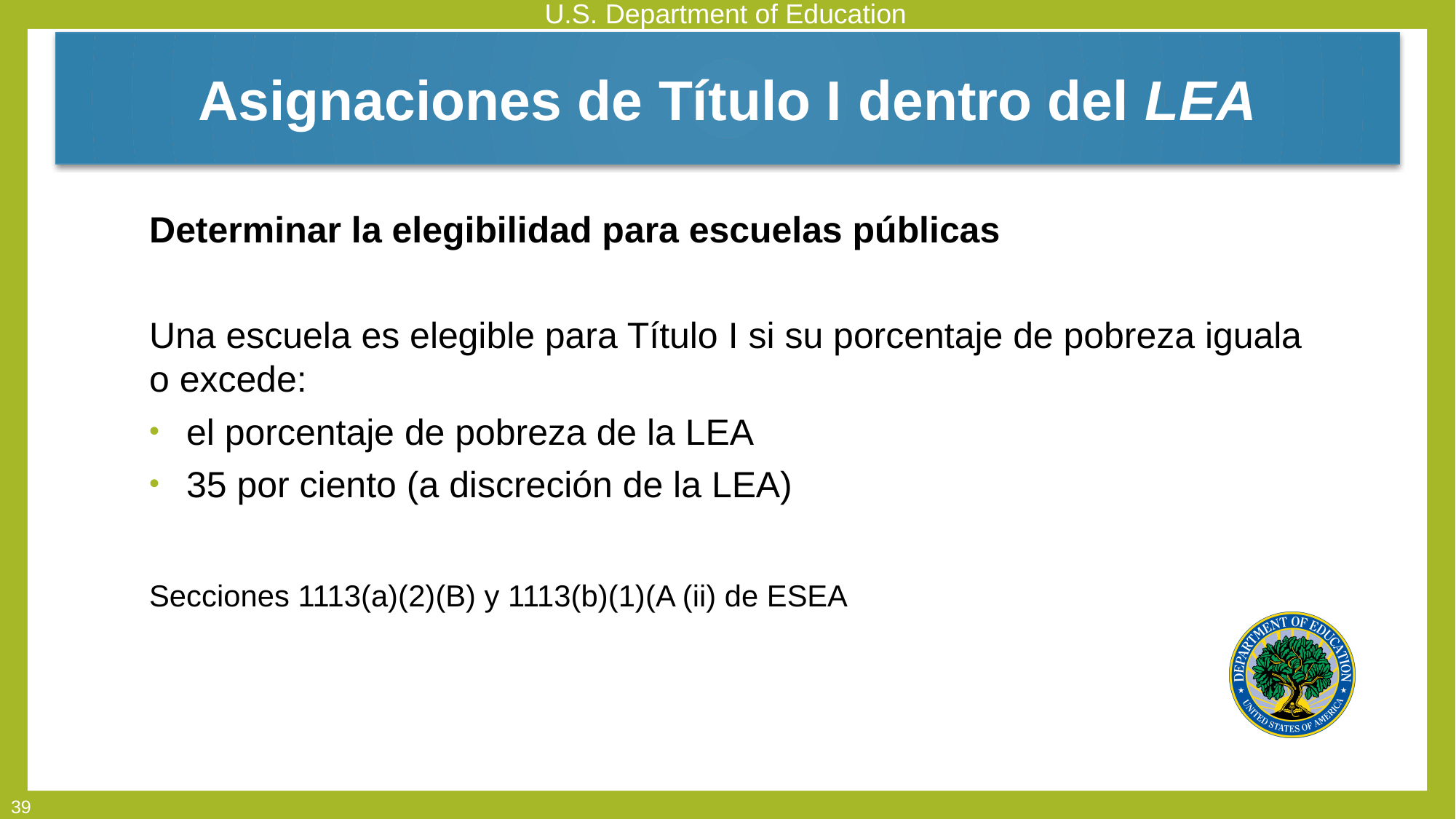

Asignaciones de Título I dentro del LEA
Determinar la elegibilidad para escuelas públicas

Una escuela es elegible para Título I si su porcentaje de pobreza iguala o excede:
el porcentaje de pobreza de la LEA
35 por ciento (a discreción de la LEA)

Secciones 1113(a)(2)(B) y 1113(b)(1)(A (ii) de ESEA

39